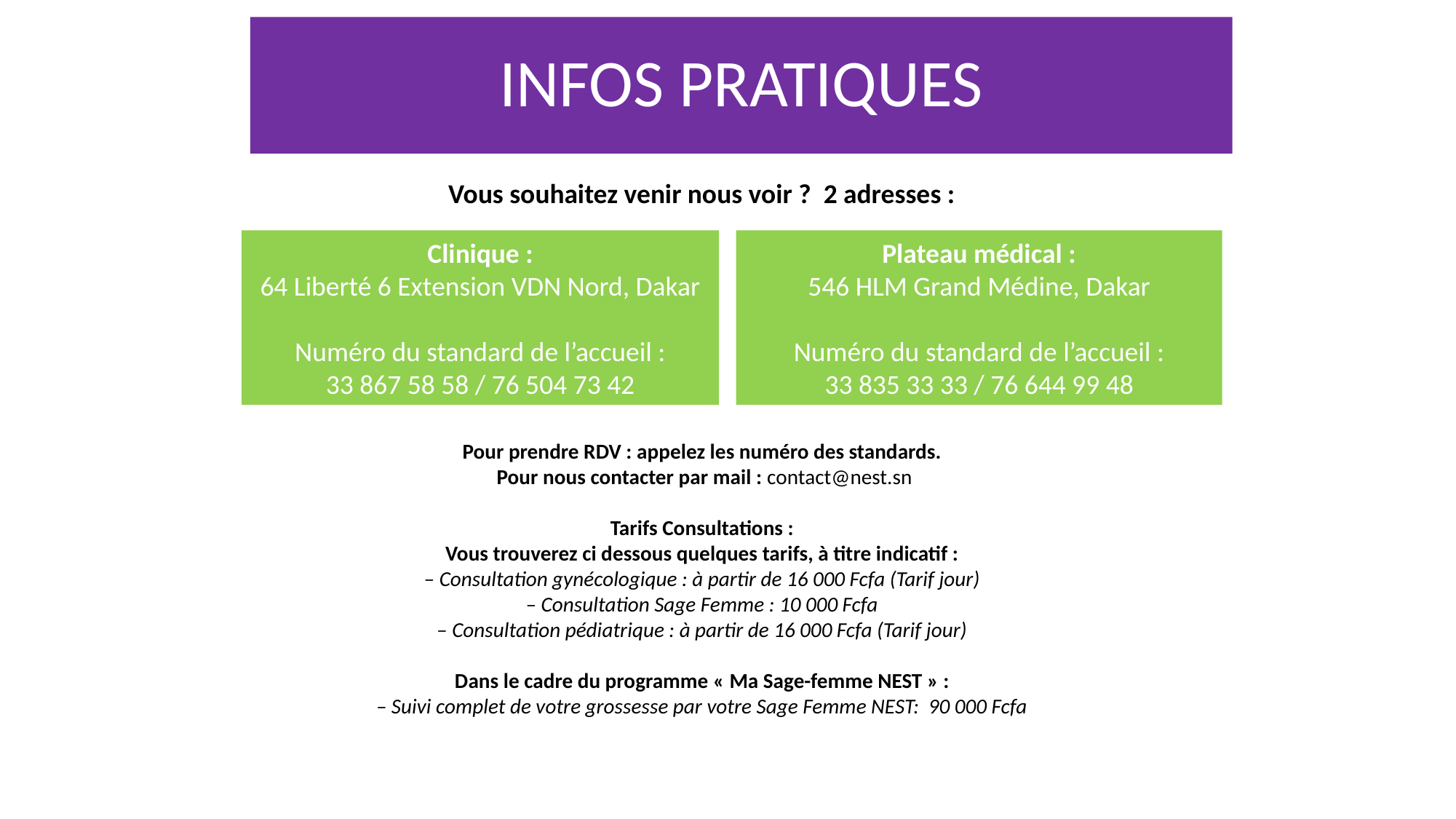

# INFOS PRATIQUES
Vous souhaitez venir nous voir ?  2 adresses :

Pour prendre RDV : appelez les numéro des standards.
 Pour nous contacter par mail : contact@nest.sn

Tarifs Consultations :
Vous trouverez ci dessous quelques tarifs, à titre indicatif :
– Consultation gynécologique : à partir de 16 000 Fcfa (Tarif jour)
– Consultation Sage Femme : 10 000 Fcfa
– Consultation pédiatrique : à partir de 16 000 Fcfa (Tarif jour)

Dans le cadre du programme « Ma Sage-femme NEST » :
– Suivi complet de votre grossesse par votre Sage Femme NEST:  90 000 Fcfa
Clinique :
64 Liberté 6 Extension VDN Nord, Dakar
Numéro du standard de l’accueil :
33 867 58 58 / 76 504 73 42
Plateau médical :
546 HLM Grand Médine, Dakar
Numéro du standard de l’accueil :
33 835 33 33 / 76 644 99 48